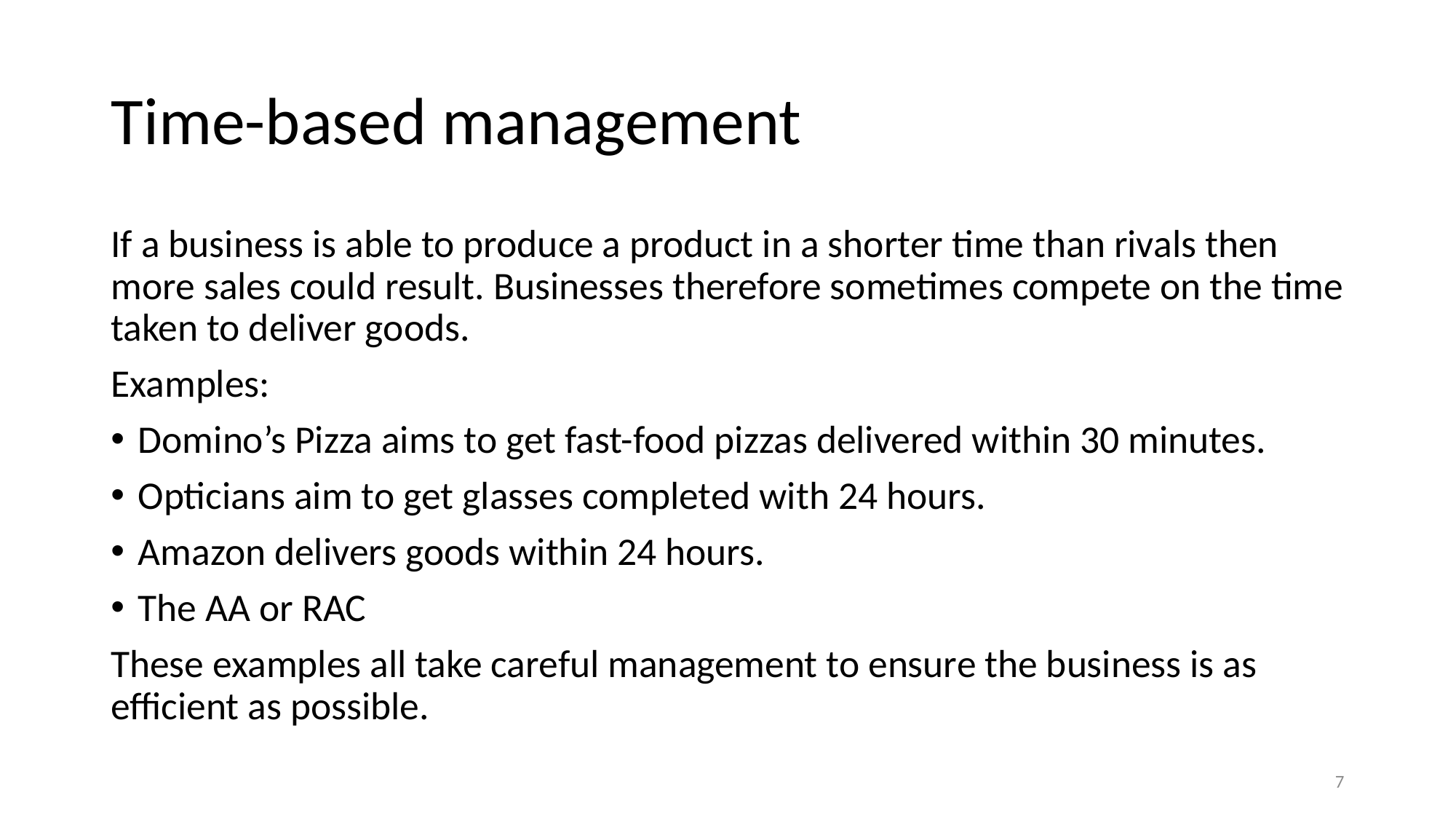

# Time-based management
If a business is able to produce a product in a shorter time than rivals then more sales could result. Businesses therefore sometimes compete on the time taken to deliver goods.
Examples:
Domino’s Pizza aims to get fast-food pizzas delivered within 30 minutes.
Opticians aim to get glasses completed with 24 hours.
Amazon delivers goods within 24 hours.
The AA or RAC
These examples all take careful management to ensure the business is as efficient as possible.
7